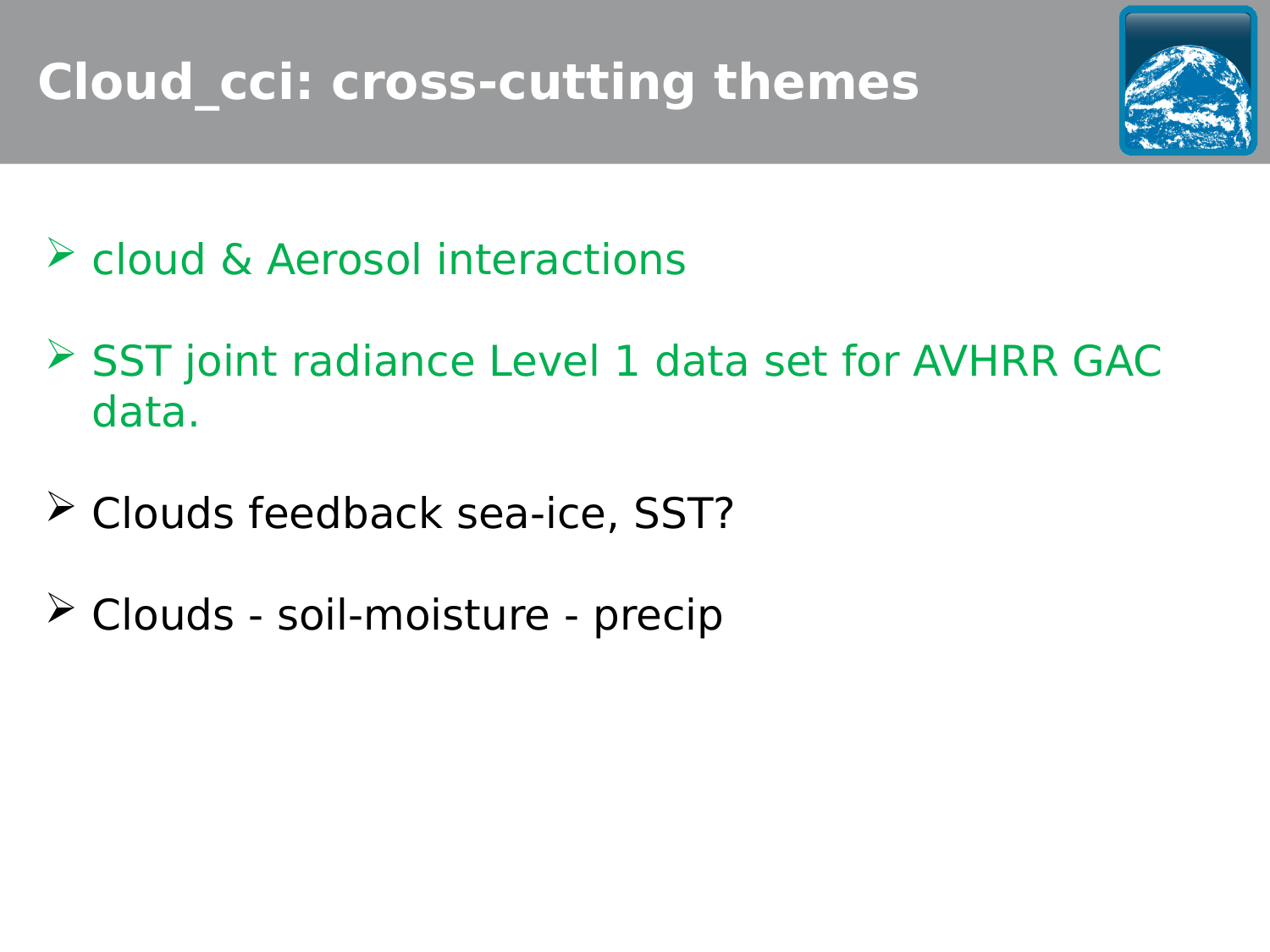

Cloud_cci: cross-cutting themes
cloud & Aerosol interactions

SST joint radiance Level 1 data set for AVHRR GAC data.

Clouds feedback sea-ice, SST?

Clouds - soil-moisture - precip